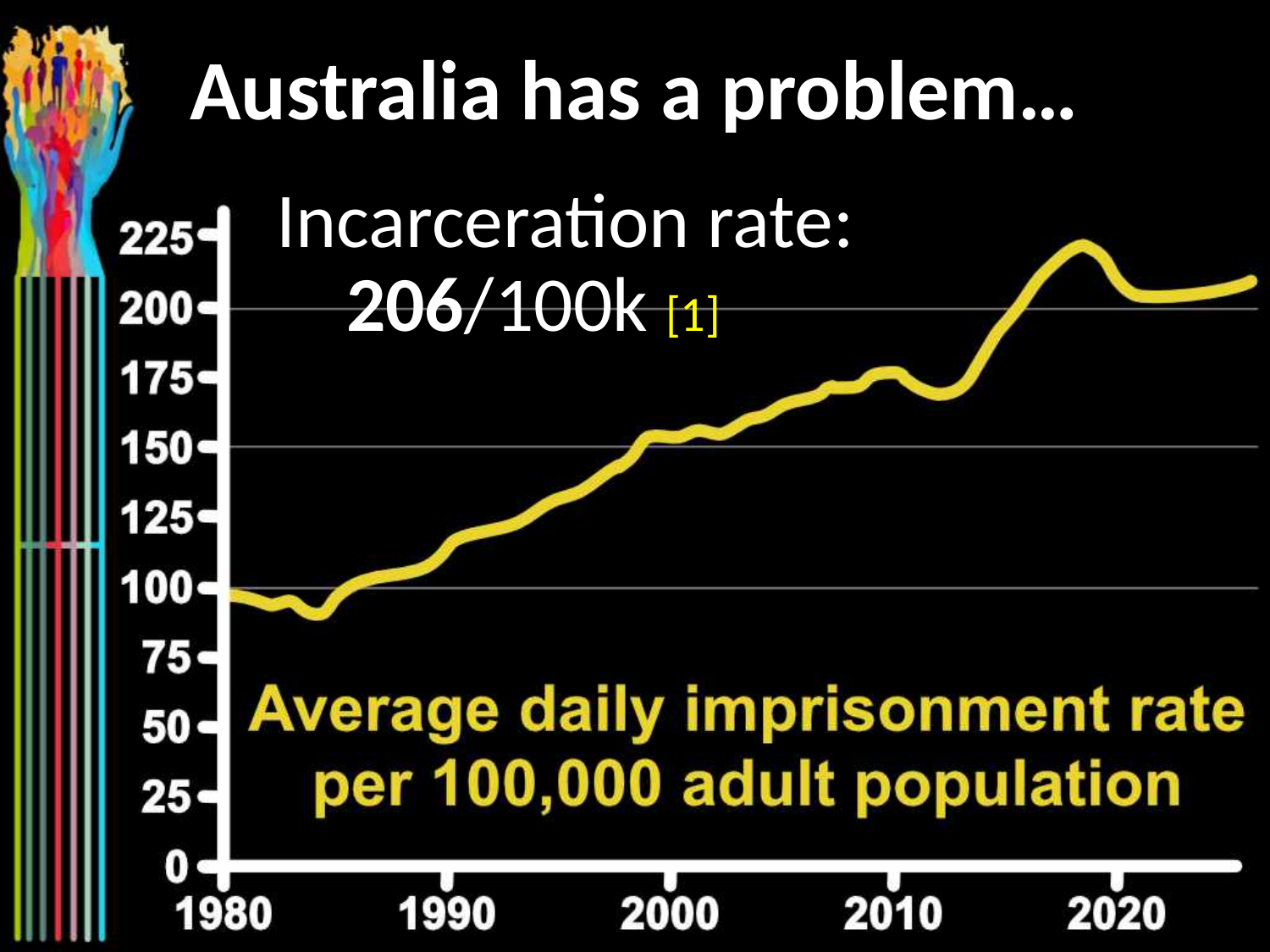

# Australia has a problem…
Incarceration rate:
    206/100k [1]